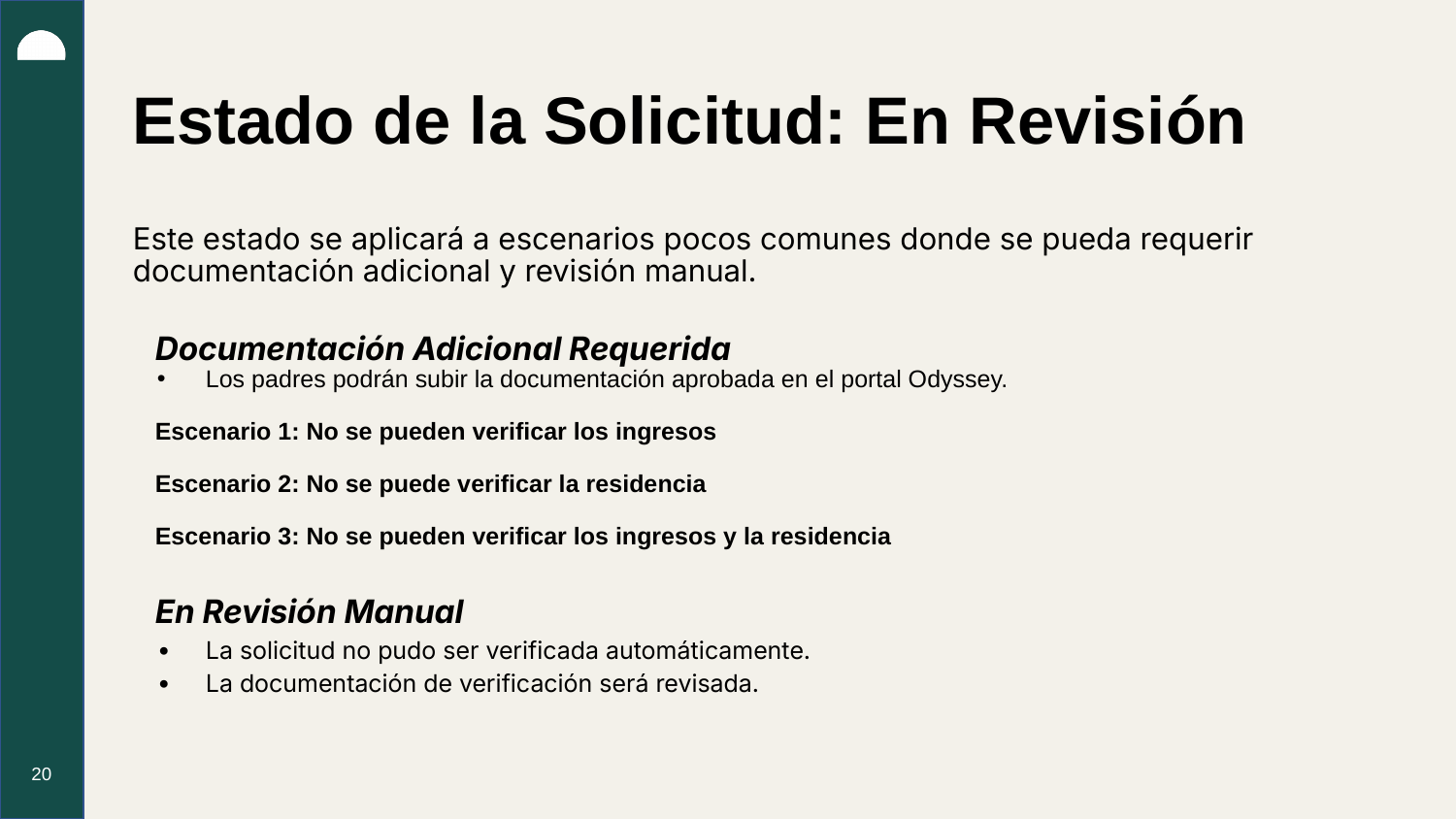

# Estado de la Solicitud: En Revisión
Este estado se aplicará a escenarios pocos comunes donde se pueda requerir documentación adicional y revisión manual.

Documentación Adicional Requerida
Los padres podrán subir la documentación aprobada en el portal Odyssey.

Escenario 1: No se pueden verificar los ingresos

Escenario 2: No se puede verificar la residencia

Escenario 3: No se pueden verificar los ingresos y la residencia

En Revisión Manual
La solicitud no pudo ser verificada automáticamente.
La documentación de verificación será revisada.
20